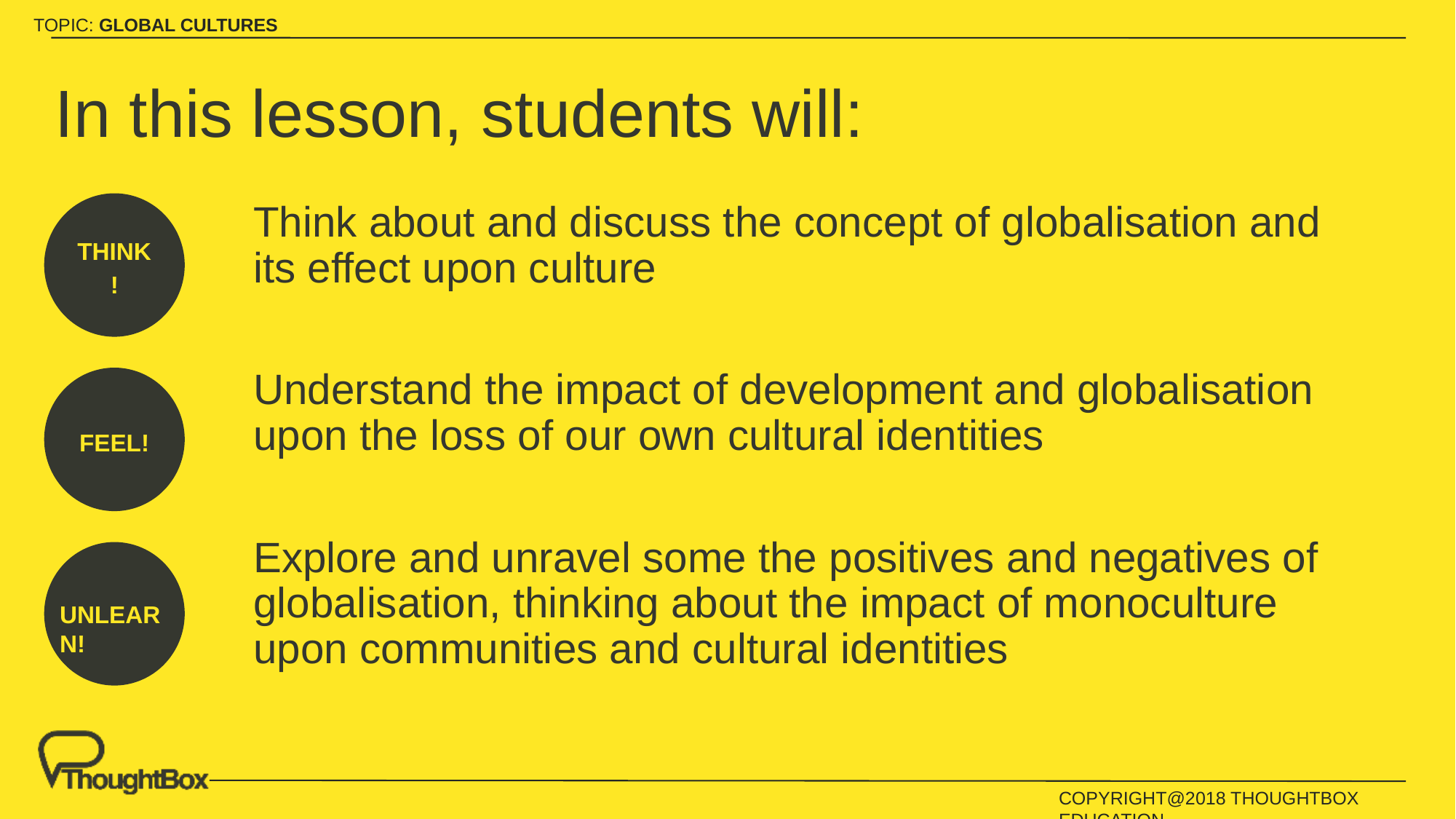

# In this lesson, students will:
THINK!
Think about and discuss the concept of globalisation and its effect upon culture

Understand the impact of development and globalisation upon the loss of our own cultural identities

Explore and unravel some the positives and negatives of globalisation, thinking about the impact of monoculture upon communities and cultural identities
FEEL!

UNLEARN!